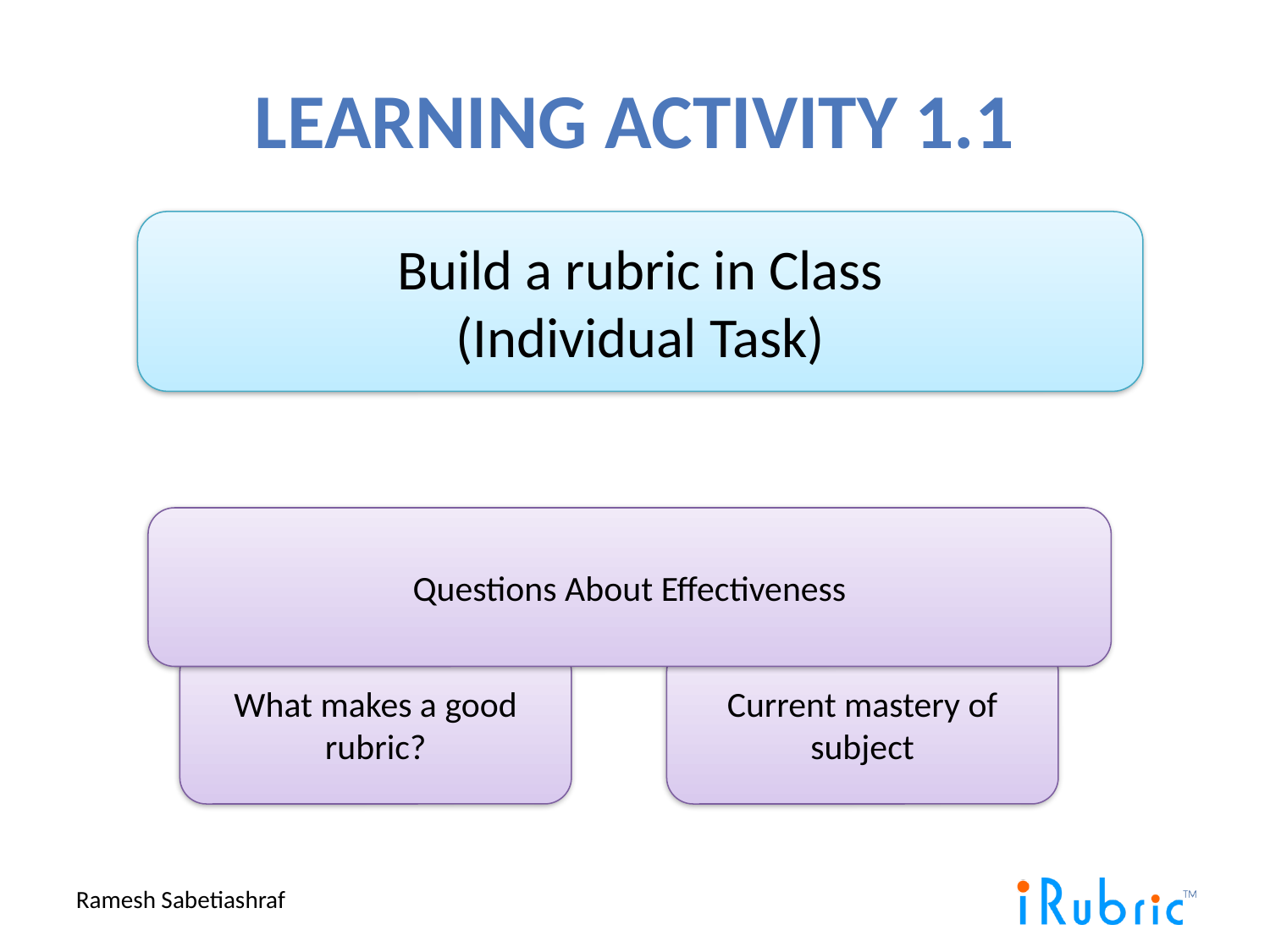

# Learning Activity 1.1
Build a rubric in Class
(Individual Task)
Questions About Effectiveness
What makes a good rubric?
Current mastery of subject